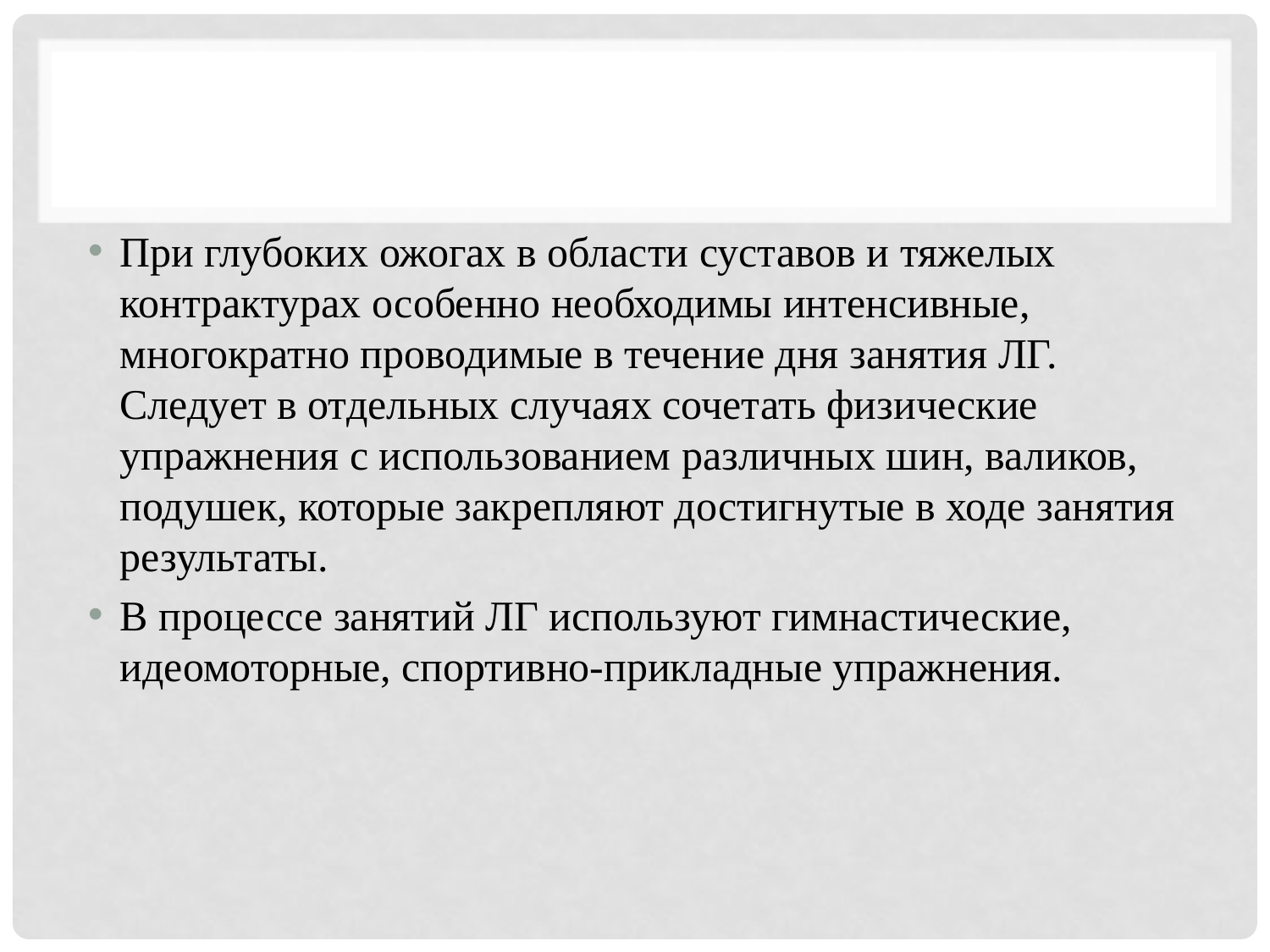

При глубоких ожогах в области суставов и тяжелых контрактурах особенно необходимы интенсивные, многократно проводимые в течение дня занятия ЛГ. Следует в отдельных случаях сочетать физические упражнения с использованием различных шин, валиков, подушек, которые закрепляют достигнутые в ходе занятия результаты.
В процессе занятий ЛГ используют гимнастические, идеомоторные, спортивно-прикладные упражнения.